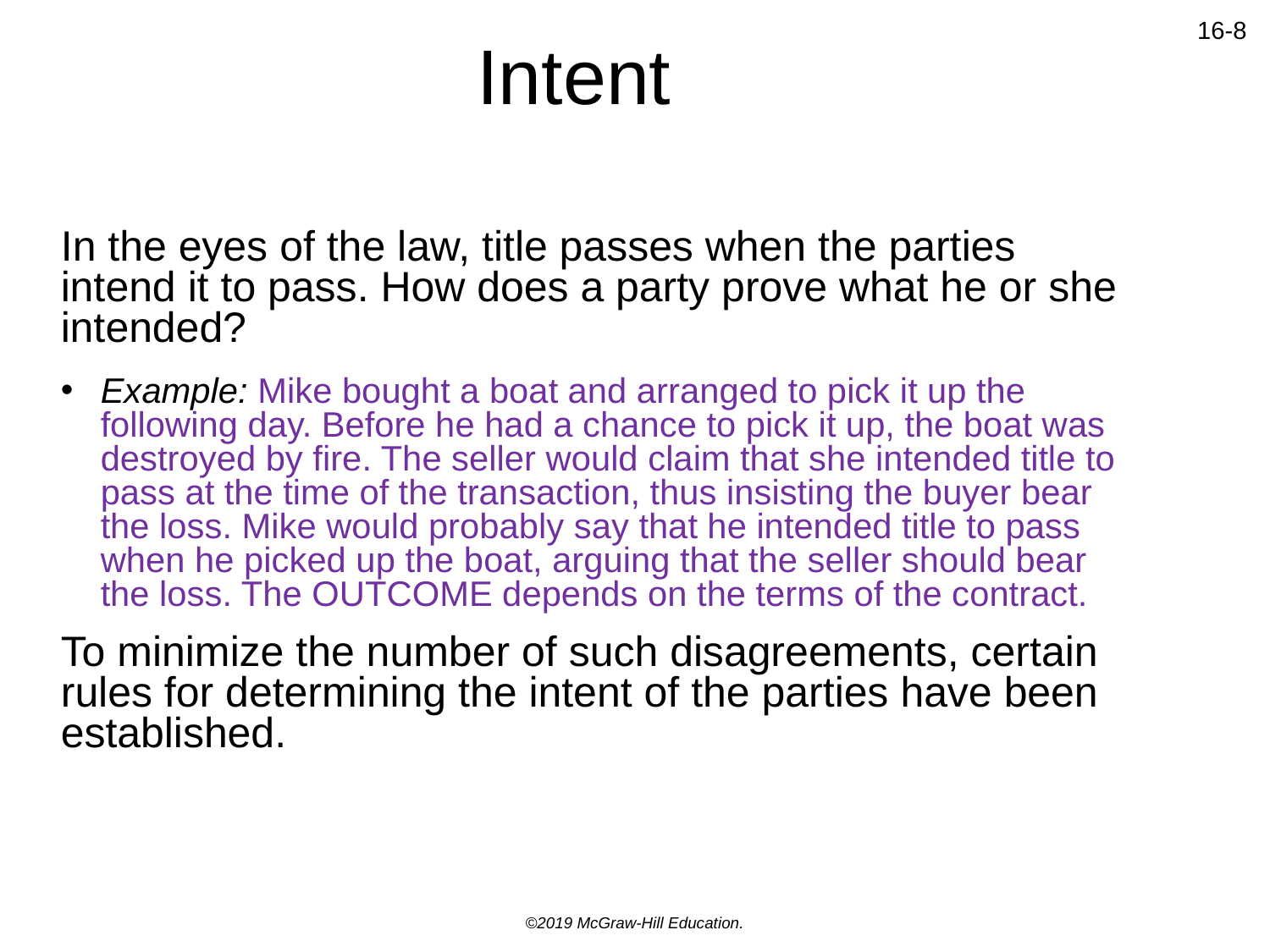

# Intent
In the eyes of the law, title passes when the parties intend it to pass. How does a party prove what he or she intended?
Example: Mike bought a boat and arranged to pick it up the following day. Before he had a chance to pick it up, the boat was destroyed by fire. The seller would claim that she intended title to pass at the time of the transaction, thus insisting the buyer bear the loss. Mike would probably say that he intended title to pass when he picked up the boat, arguing that the seller should bear the loss. The OUTCOME depends on the terms of the contract.
To minimize the number of such disagreements, certain rules for determining the intent of the parties have been established.